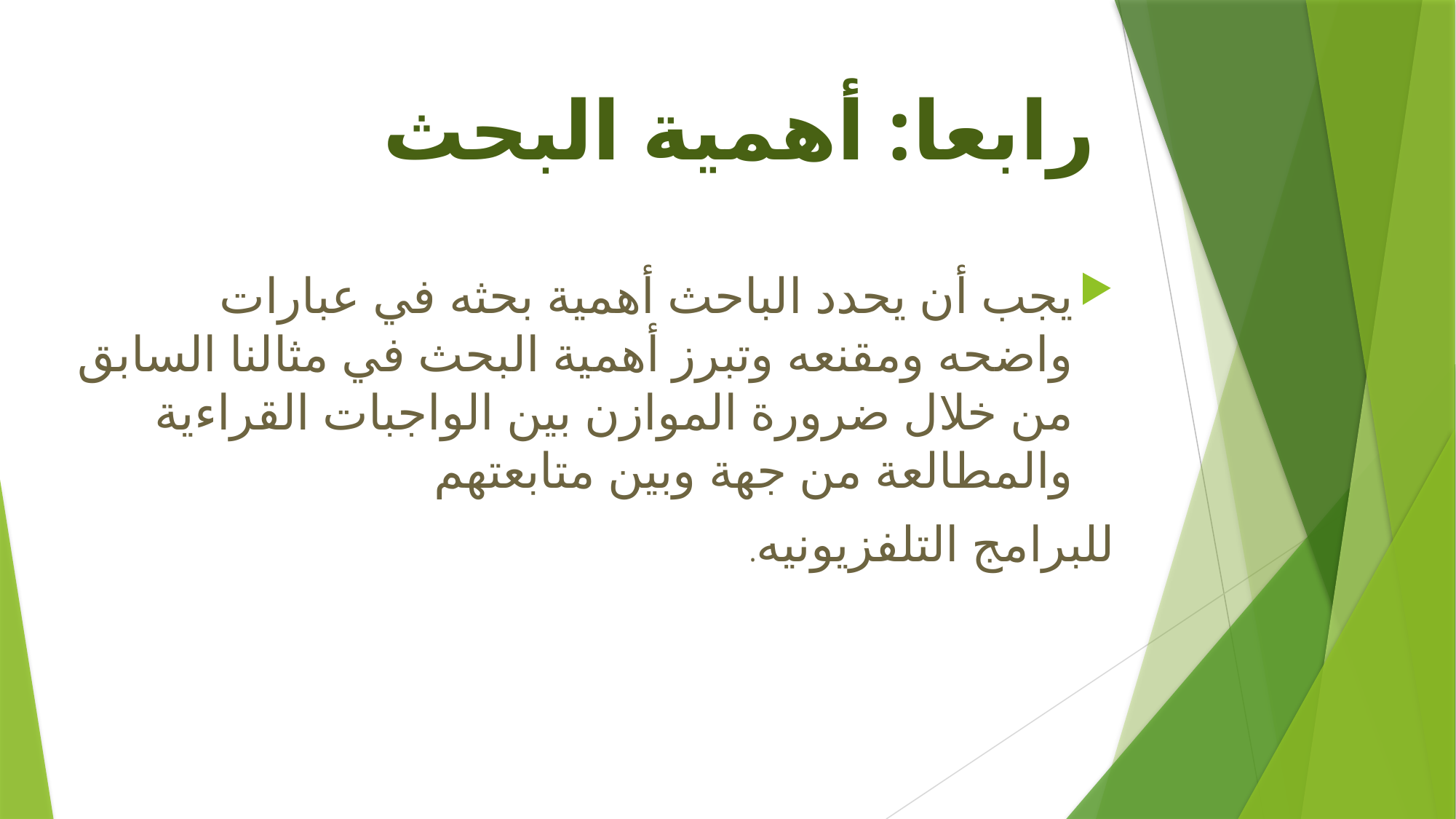

# رابعا: أهمية البحث
يجب أن يحدد الباحث أهمية بحثه في عبارات واضحه ومقنعه وتبرز أهمية البحث في مثالنا السابق من خلال ضرورة الموازن بين الواجبات القراءية والمطالعة من جهة وبين متابعتهم
للبرامج التلفزيونيه.